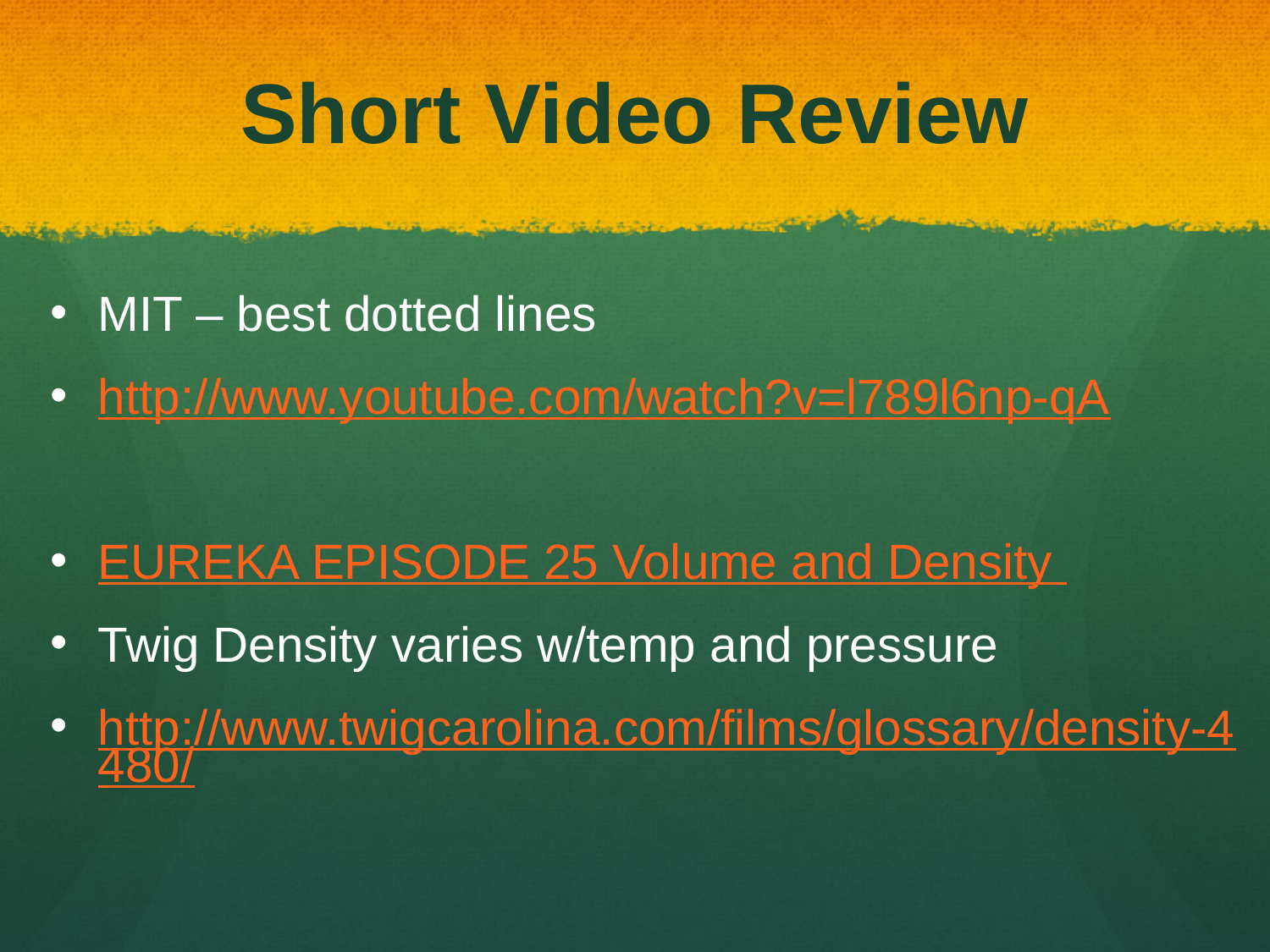

# Short Video Review
MIT – best dotted lines
http://www.youtube.com/watch?v=l789l6np-qA

EUREKA EPISODE 25 Volume and Density
Twig Density varies w/temp and pressure
http://www.twigcarolina.com/films/glossary/density-4480/